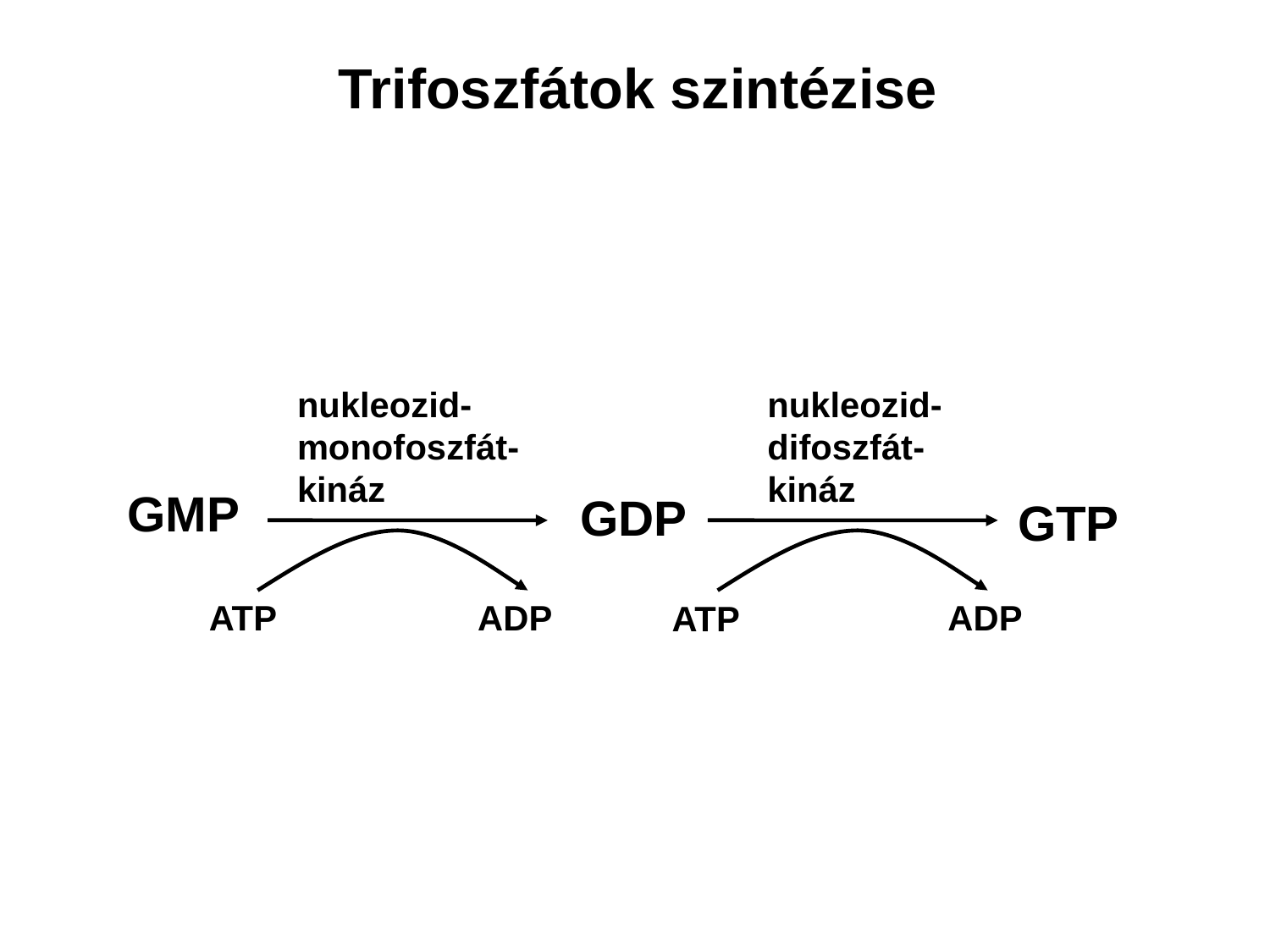

Trifoszfátok szintézise
nukleozid-
monofoszfát-
kináz
nukleozid-
difoszfát-
kináz
GMP
GDP
GTP

ATP
ADP
ADP
ATP